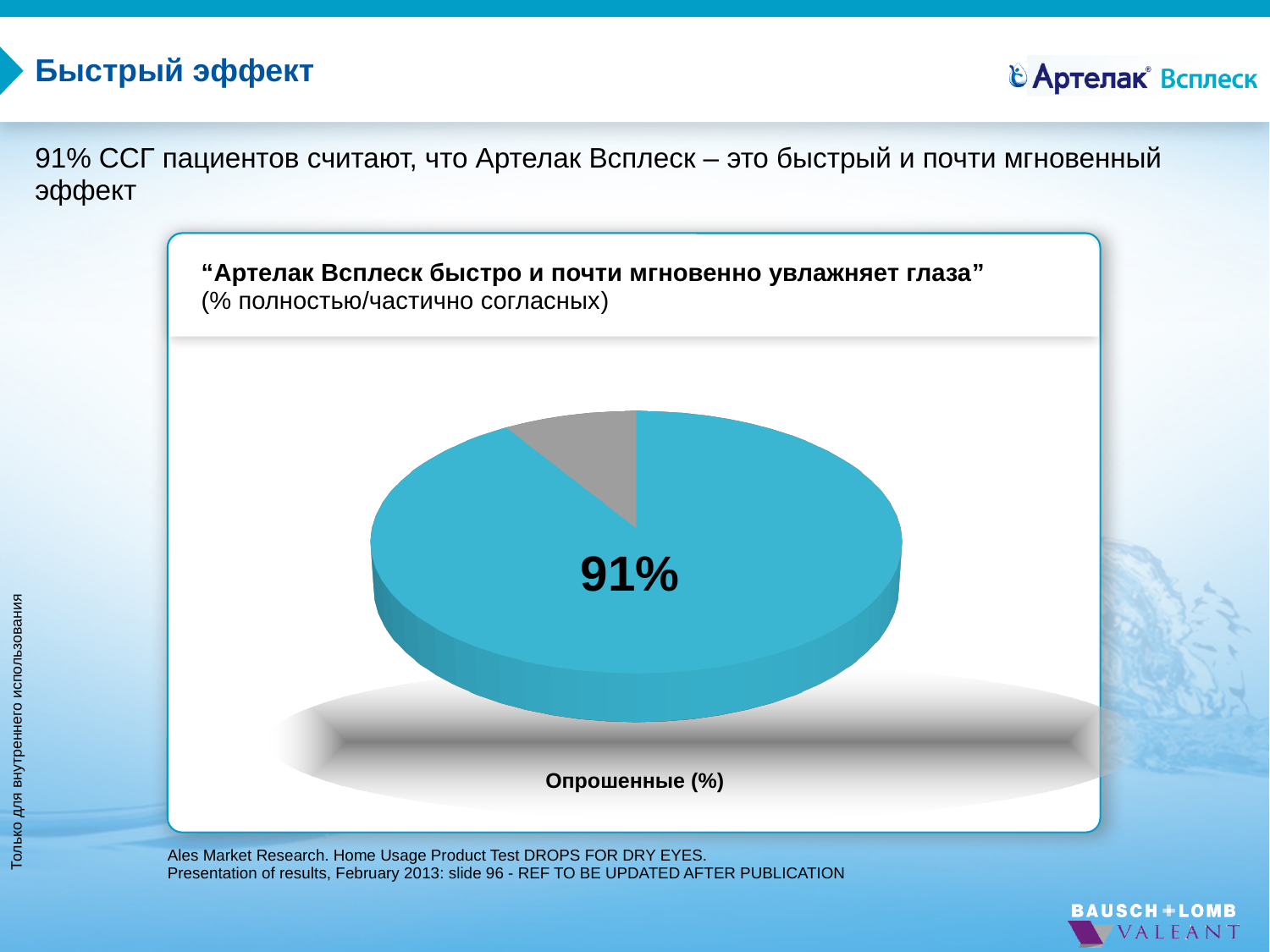

# Быстрый эффект
91% ССГ пациентов считают, что Артелак Всплеск – это быстрый и почти мгновенный эффект

[unsupported chart]

“Артелак Всплеск быстро и почти мгновенно увлажняет глаза”
(% полностью/частично согласных)

Опрошенные (%)
Ales Market Research. Home Usage Product Test DROPS FOR DRY EYES.
Presentation of results, February 2013: slide 96 - REF TO BE UPDATED AFTER PUBLICATION